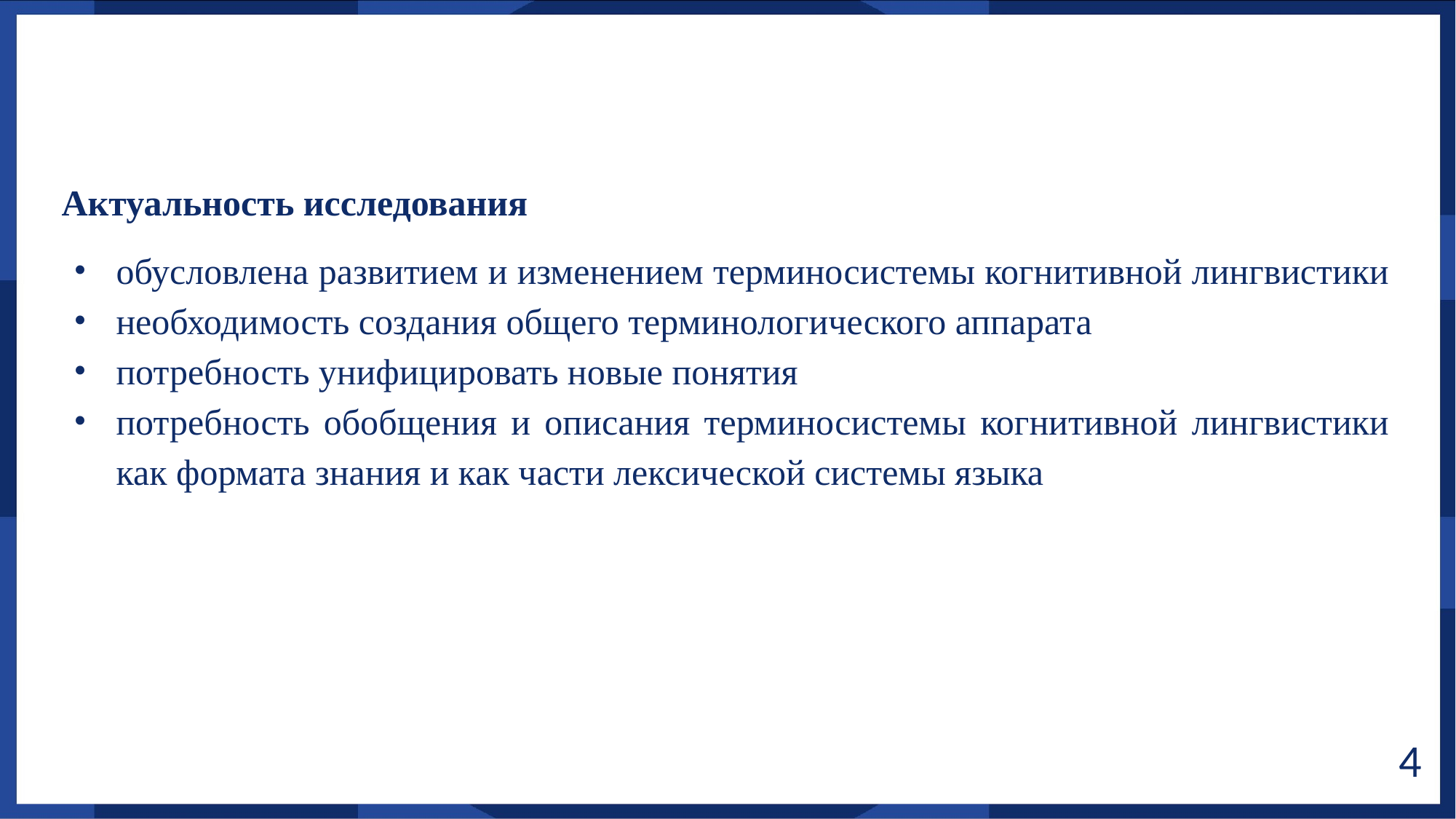

Актуальность исследования
обусловлена развитием и изменением терминосистемы когнитивной лингвистики
необходимость создания общего терминологического аппарата
потребность унифицировать новые понятия
потребность обобщения и описания терминосистемы когнитивной лингвистики как формата знания и как части лексической системы языка
4